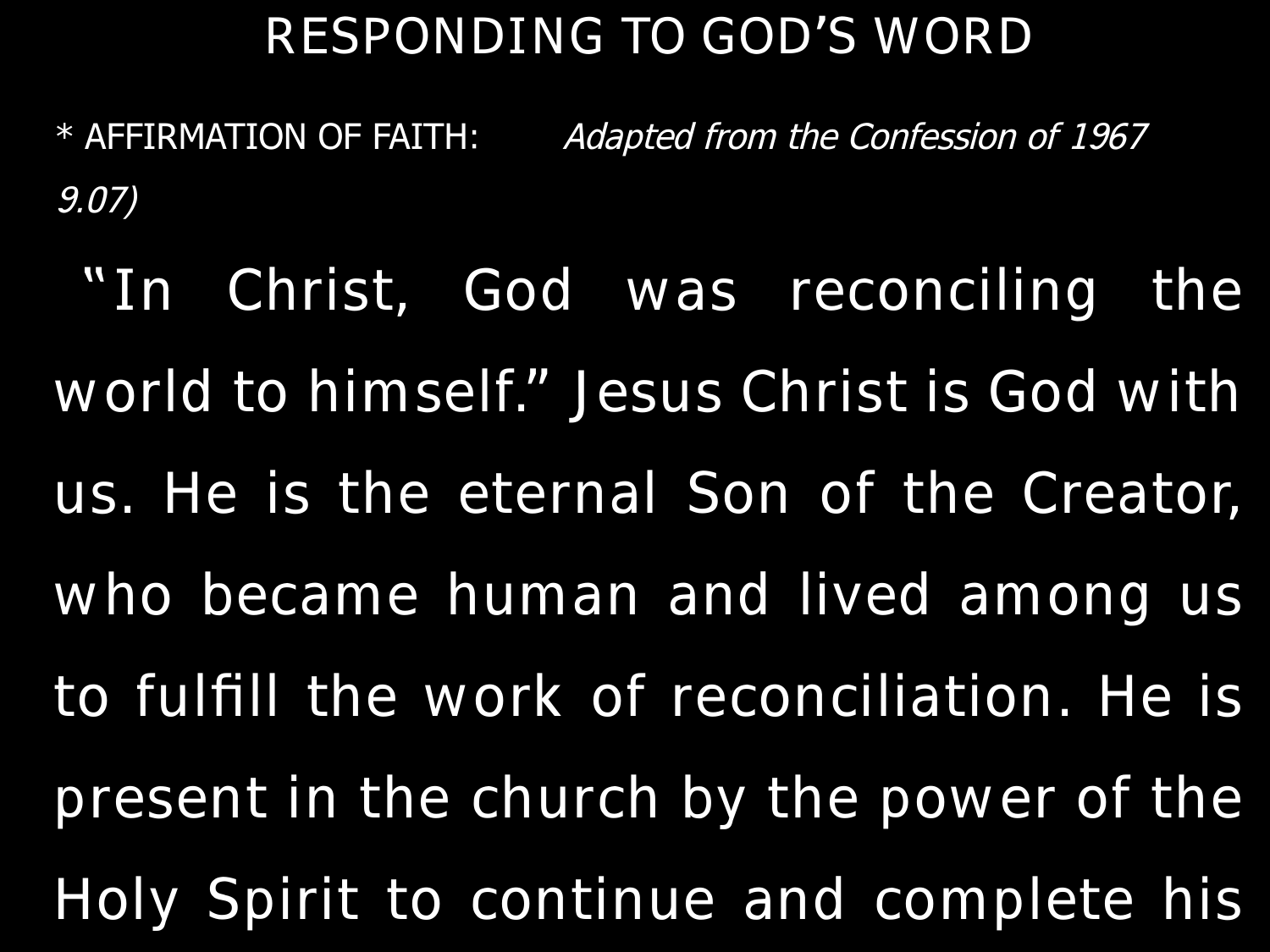

RESPONDING TO GOD’S WORD

* AFFIRMATION OF FAITH:	Adapted from the Confession of 1967  9.07)
“In Christ, God was reconciling the world to himself.” Jesus Christ is God with us. He is the eternal Son of the Creator, who became human and lived among us to fulfill the work of reconciliation. He is present in the church by the power of the Holy Spirit to continue and complete his mission. . . .